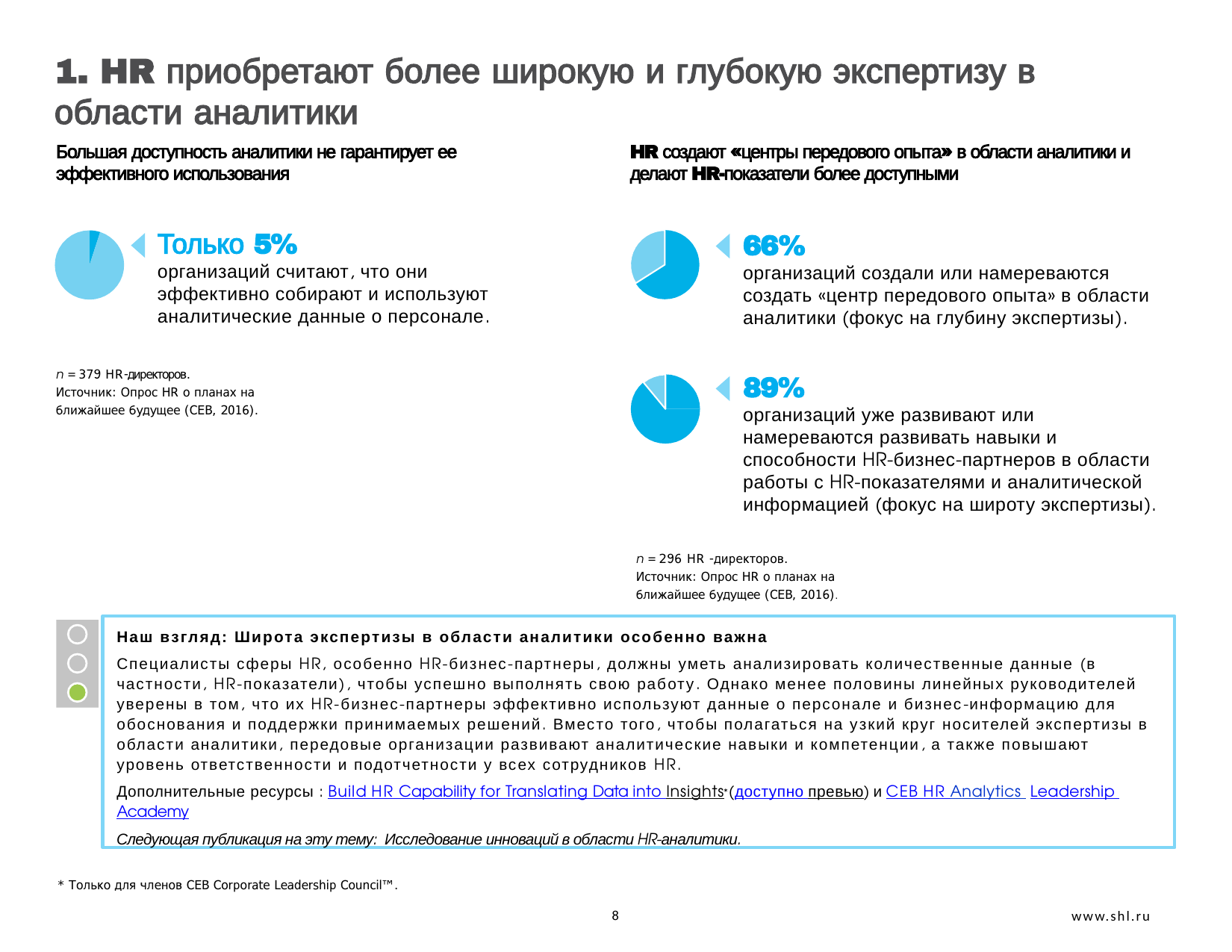

# 1. HR приобретают более широкую и глубокую экспертизу в области аналитики
Большая доступность аналитики не гарантирует ее эффективного использования
HR создают «центры передового опыта» в области аналитики и делают HR-показатели более доступными
Только 5%
организаций считают, что они эффективно собирают и используют аналитические данные о персонале.

n = 379 HR-директоров.
Источник: Опрос HR о планах на
ближайшее будущее (CEB, 2016).
66%
организаций создали или намереваются создать «центр передового опыта» в области аналитики (фокус на глубину экспертизы).

89%
организаций уже развивают или намереваются развивать навыки и способности HR-бизнес-партнеров в области работы с HR-показателями и аналитической информацией (фокус на широту экспертизы).

n = 296 HR -директоров.
Источник: Опрос HR о планах на
ближайшее будущее (CEB, 2016).
Наш взгляд: Широта экспертизы в области аналитики особенно важна
Специалисты сферы HR, особенно HR-бизнес-партнеры, должны уметь анализировать количественные данные (в частности, HR-показатели), чтобы успешно выполнять свою работу. Однако менее половины линейных руководителей уверены в том, что их HR-бизнес-партнеры эффективно используют данные о персонале и бизнес-информацию для обоснования и поддержки принимаемых решений. Вместо того, чтобы полагаться на узкий круг носителей экспертизы в области аналитики, передовые организации развивают аналитические навыки и компетенции, а также повышают уровень ответственности и подотчетности у всех сотрудников HR.
Дополнительные ресурсы : Build HR Capability for Translating Data into Insights∗(доступно превью) и CEB HR Analytics  Leadership Academy
Следующая публикация на эту тему:  Исследование инноваций в области HR-аналитики.

* Только для членов CEB Corporate Leadership Council™.
8
www.shl.ru